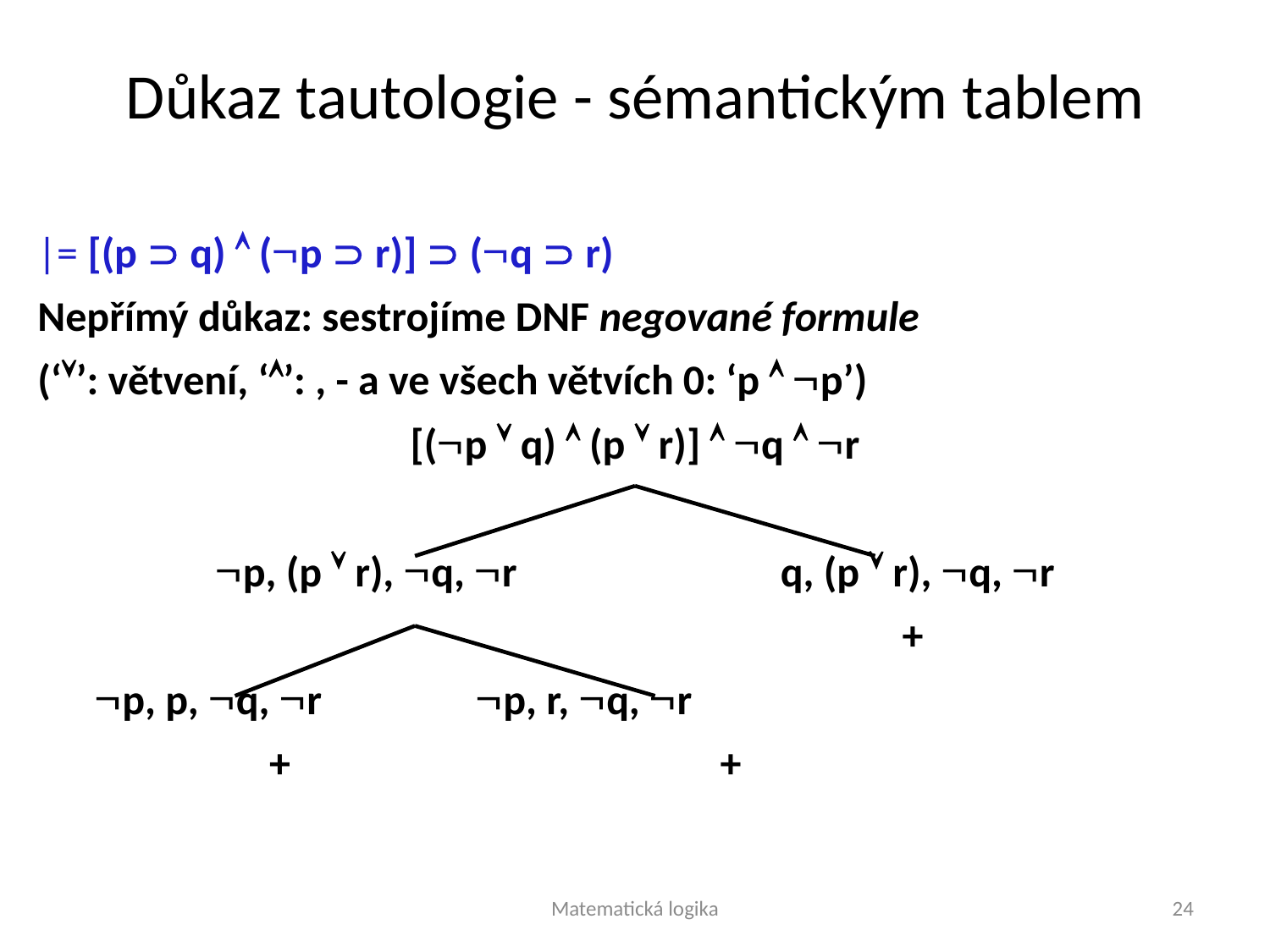

# Důkaz tautologie - sémantickým tablem
|= [(p ⊃ q) ∧ (¬p ⊃ r)] ⊃ (¬q ⊃ r)
Nepřímý důkaz: sestrojíme DNF negované formule
(‘∨’: větvení, ‘∧’: , - a ve všech větvích 0: ‘p ∧ ¬p’)
[(¬p ∨ q) ∧ (p ∨ r)] ∧ ¬q ∧ ¬r

¬p, (p ∨ r), ¬q, ¬r 		 q, (p ∨ r), ¬q, ¬r
					+
	 ¬p, p, ¬q, ¬r		 ¬p, r, ¬q, ¬r
		      +				+

Matematická logika
24